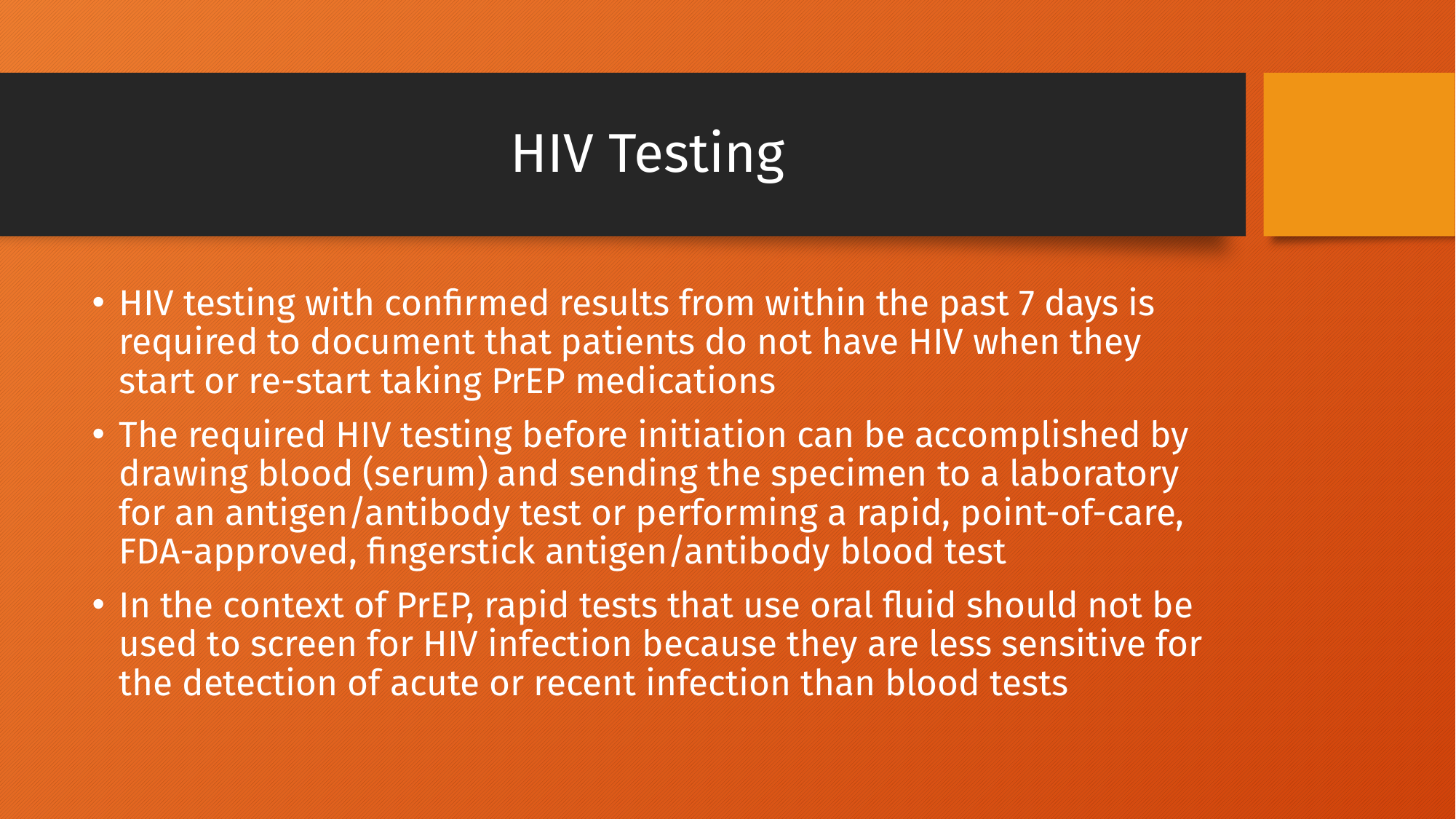

# HIV Testing
HIV testing with confirmed results from within the past 7 days is required to document that patients do not have HIV when they start or re-start taking PrEP medications
The required HIV testing before initiation can be accomplished by drawing blood (serum) and sending the specimen to a laboratory for an antigen/antibody test or performing a rapid, point-of-care, FDA-approved, fingerstick antigen/antibody blood test
In the context of PrEP, rapid tests that use oral fluid should not be used to screen for HIV infection because they are less sensitive for the detection of acute or recent infection than blood tests